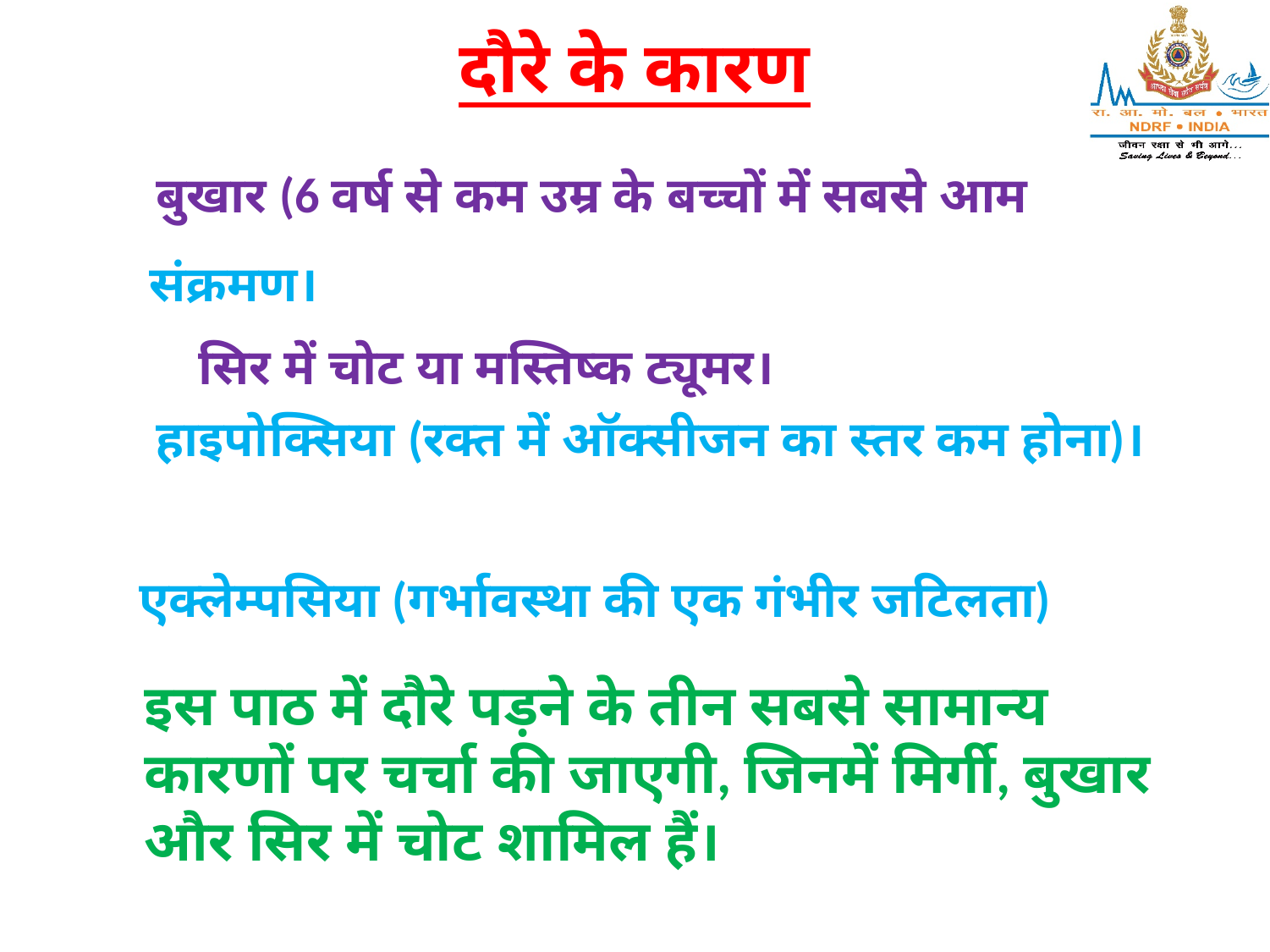

# दौरे के कारण
बुखार (6 वर्ष से कम उम्र के बच्चों में सबसे आम
 संक्रमण।
 सिर में चोट या मस्तिष्क ट्यूमर।
हाइपोक्सिया (रक्त में ऑक्सीजन का स्तर कम होना)।
एक्लेम्पसिया (गर्भावस्था की एक गंभीर जटिलता)
इस पाठ में दौरे पड़ने के तीन सबसे सामान्य कारणों पर चर्चा की जाएगी, जिनमें मिर्गी, बुखार और सिर में चोट शामिल हैं।